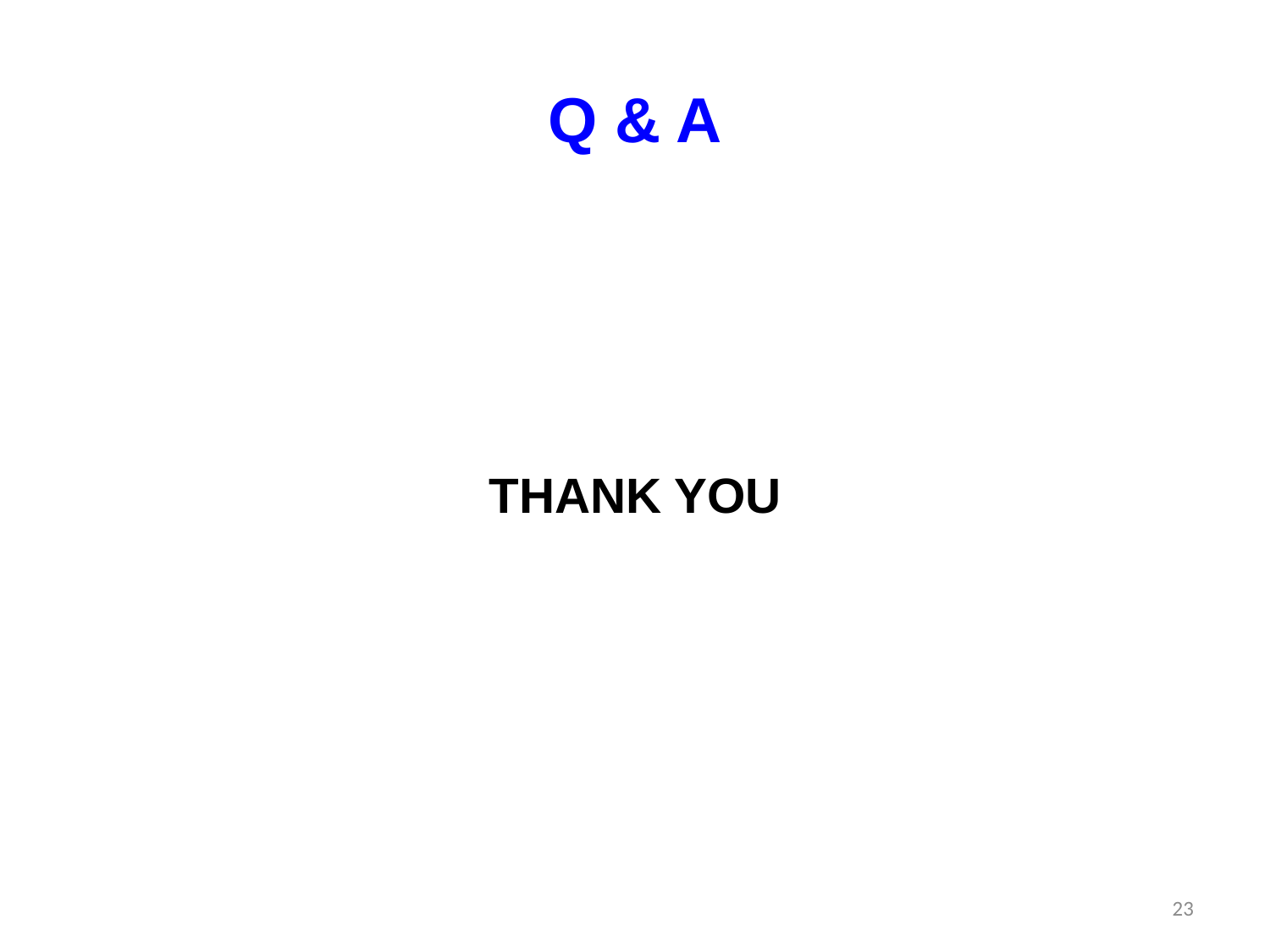

# Q & A

THANK YOU
23